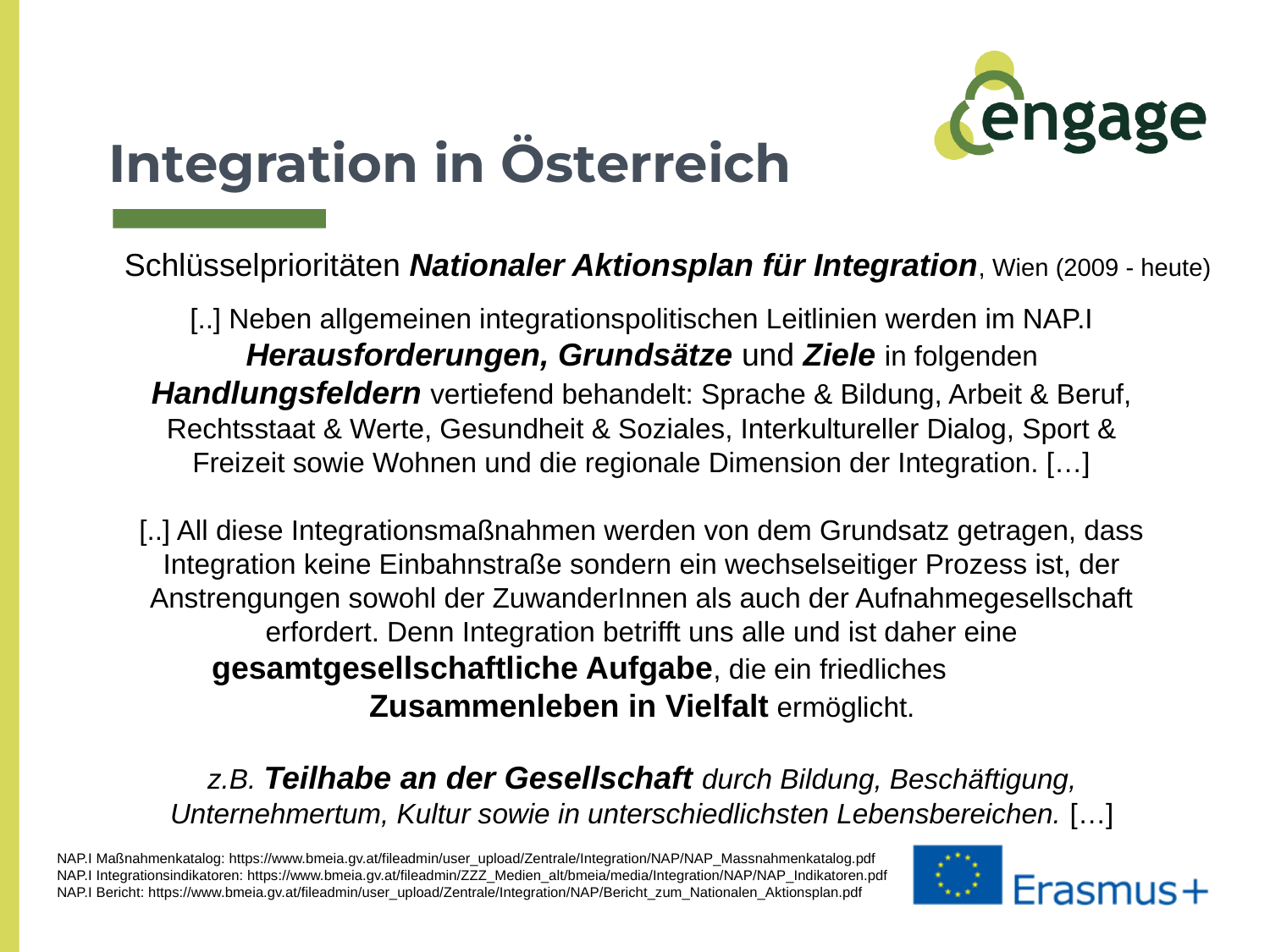

# Integration in Österreich
Schlüsselprioritäten Nationaler Aktionsplan für Integration, Wien (2009 - heute)
[..] Neben allgemeinen integrationspolitischen Leitlinien werden im NAP.I Herausforderungen, Grundsätze und Ziele in folgenden Handlungsfeldern vertiefend behandelt: Sprache & Bildung, Arbeit & Beruf, Rechtsstaat & Werte, Gesundheit & Soziales, Interkultureller Dialog, Sport & Freizeit sowie Wohnen und die regionale Dimension der Integration. […]

[..] All diese Integrationsmaßnahmen werden von dem Grundsatz getragen, dass Integration keine Einbahnstraße sondern ein wechselseitiger Prozess ist, der Anstrengungen sowohl der ZuwanderInnen als auch der Aufnahmegesellschaft erfordert. Denn Integration betrifft uns alle und ist daher eine gesamtgesellschaftliche Aufgabe, die ein friedliches                 Zusammenleben in Vielfalt ermöglicht.

z.B. Teilhabe an der Gesellschaft durch Bildung, Beschäftigung, Unternehmertum, Kultur sowie in unterschiedlichsten Lebensbereichen. […]
NAP.I Maßnahmenkatalog: https://www.bmeia.gv.at/fileadmin/user_upload/Zentrale/Integration/NAP/NAP_Massnahmenkatalog.pdf
NAP.I Integrationsindikatoren: https://www.bmeia.gv.at/fileadmin/ZZZ_Medien_alt/bmeia/media/Integration/NAP/NAP_Indikatoren.pdf
NAP.I Bericht: https://www.bmeia.gv.at/fileadmin/user_upload/Zentrale/Integration/NAP/Bericht_zum_Nationalen_Aktionsplan.pdf